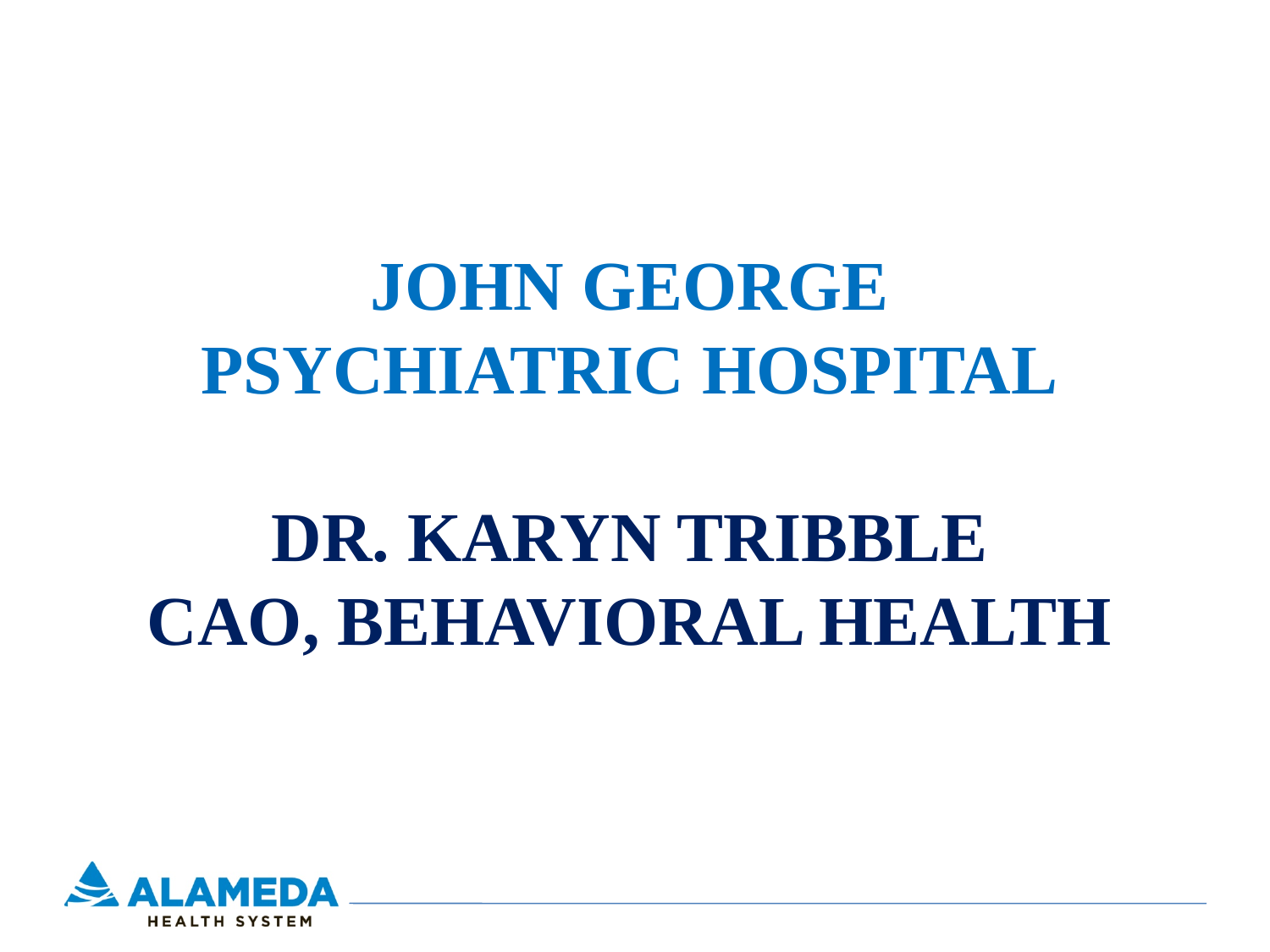

# JOHN GEORGE PSYCHIATRIC HOSPITAL DR. KARYN TRIBBLE CAO, BEHAVIORAL HEALTH